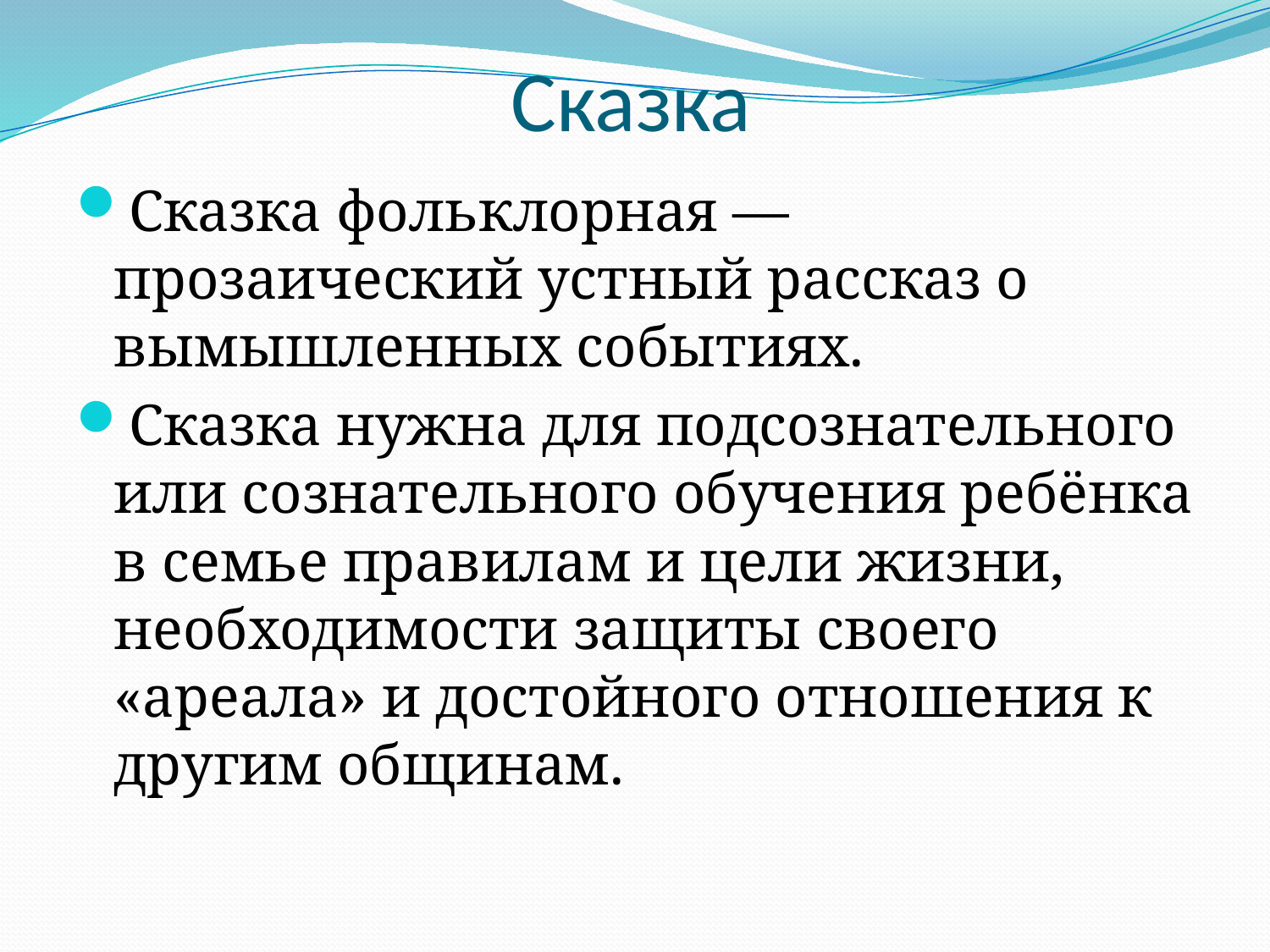

# Сказка
Сказка фольклорная — прозаический устный рассказ о вымышленных событиях.
Сказка нужна для подсознательного или сознательного обучения ребёнка в семье правилам и цели жизни, необходимости защиты своего «ареала» и достойного отношения к другим общинам.